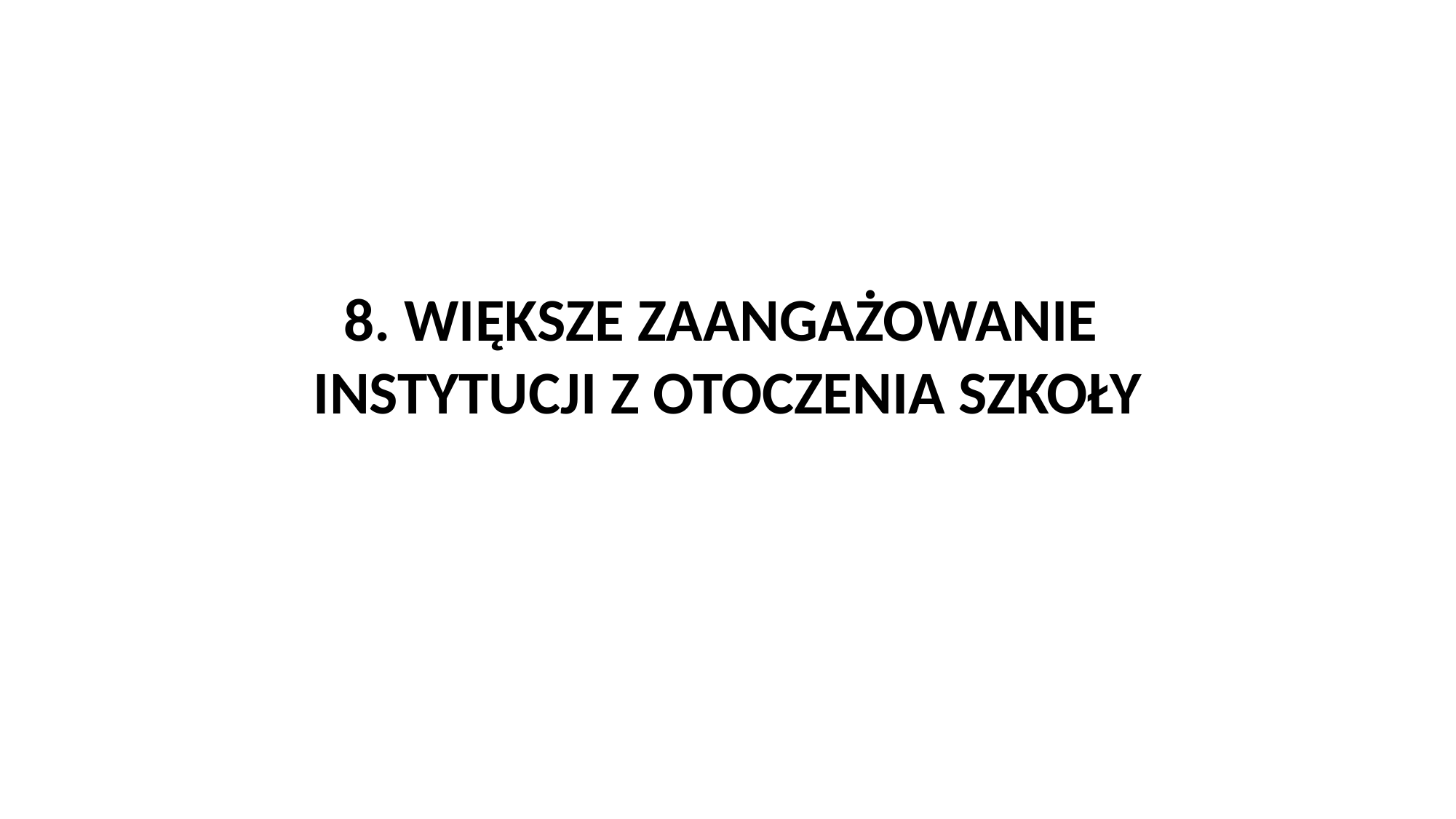

8. WIĘKSZE ZAANGAŻOWANIE
INSTYTUCJI Z OTOCZENIA SZKOŁY